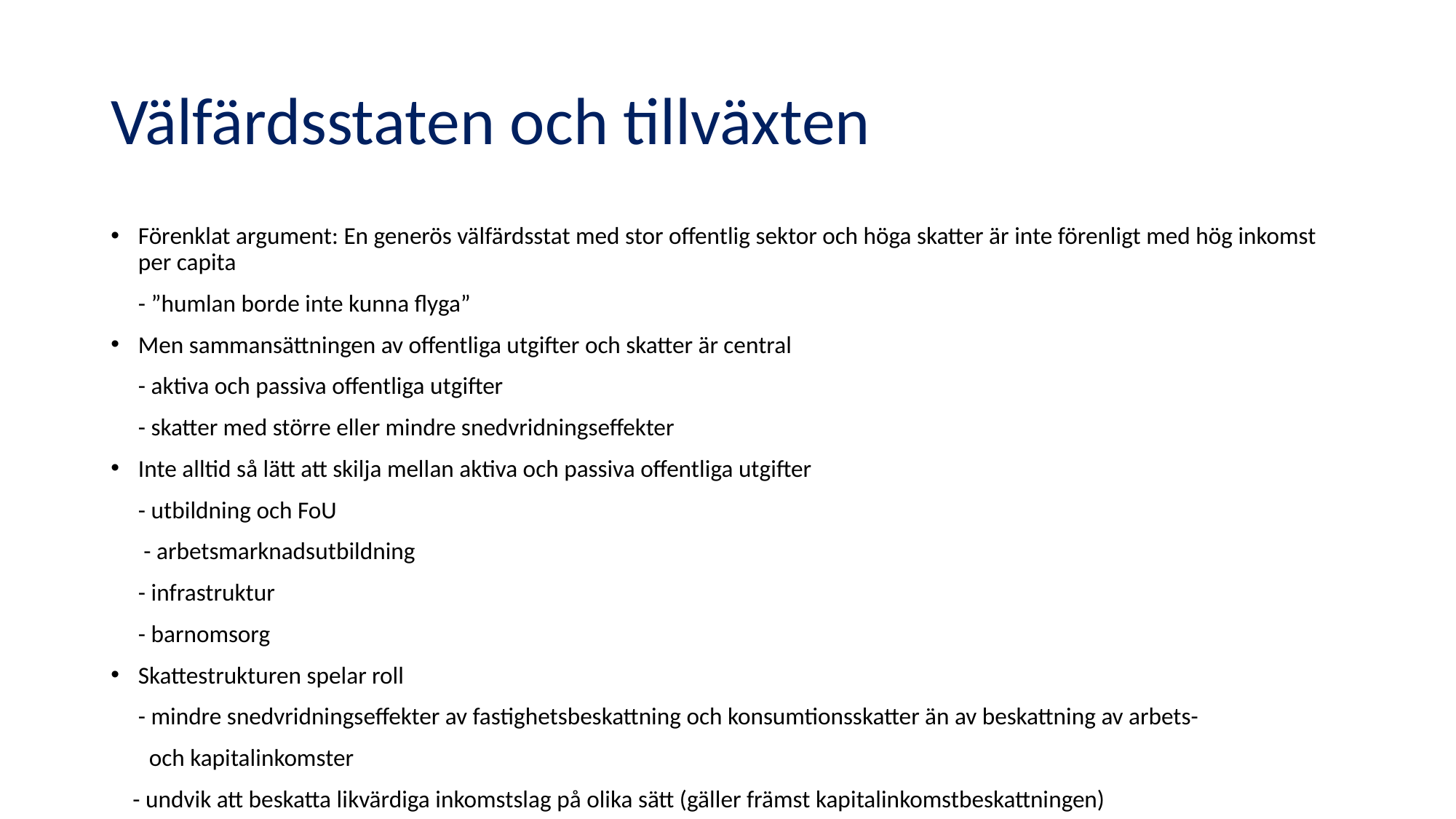

# Välfärdsstaten och tillväxten
Förenklat argument: En generös välfärdsstat med stor offentlig sektor och höga skatter är inte förenligt med hög inkomst per capita
     - ”humlan borde inte kunna flyga”
Men sammansättningen av offentliga utgifter och skatter är central
     - aktiva och passiva offentliga utgifter
     - skatter med större eller mindre snedvridningseffekter
Inte alltid så lätt att skilja mellan aktiva och passiva offentliga utgifter
     - utbildning och FoU
      - arbetsmarknadsutbildning
     - infrastruktur
     - barnomsorg
Skattestrukturen spelar roll
     - mindre snedvridningseffekter av fastighetsbeskattning och konsumtionsskatter än av beskattning av arbets-
       och kapitalinkomster
    - undvik att beskatta likvärdiga inkomstslag på olika sätt (gäller främst kapitalinkomstbeskattningen)